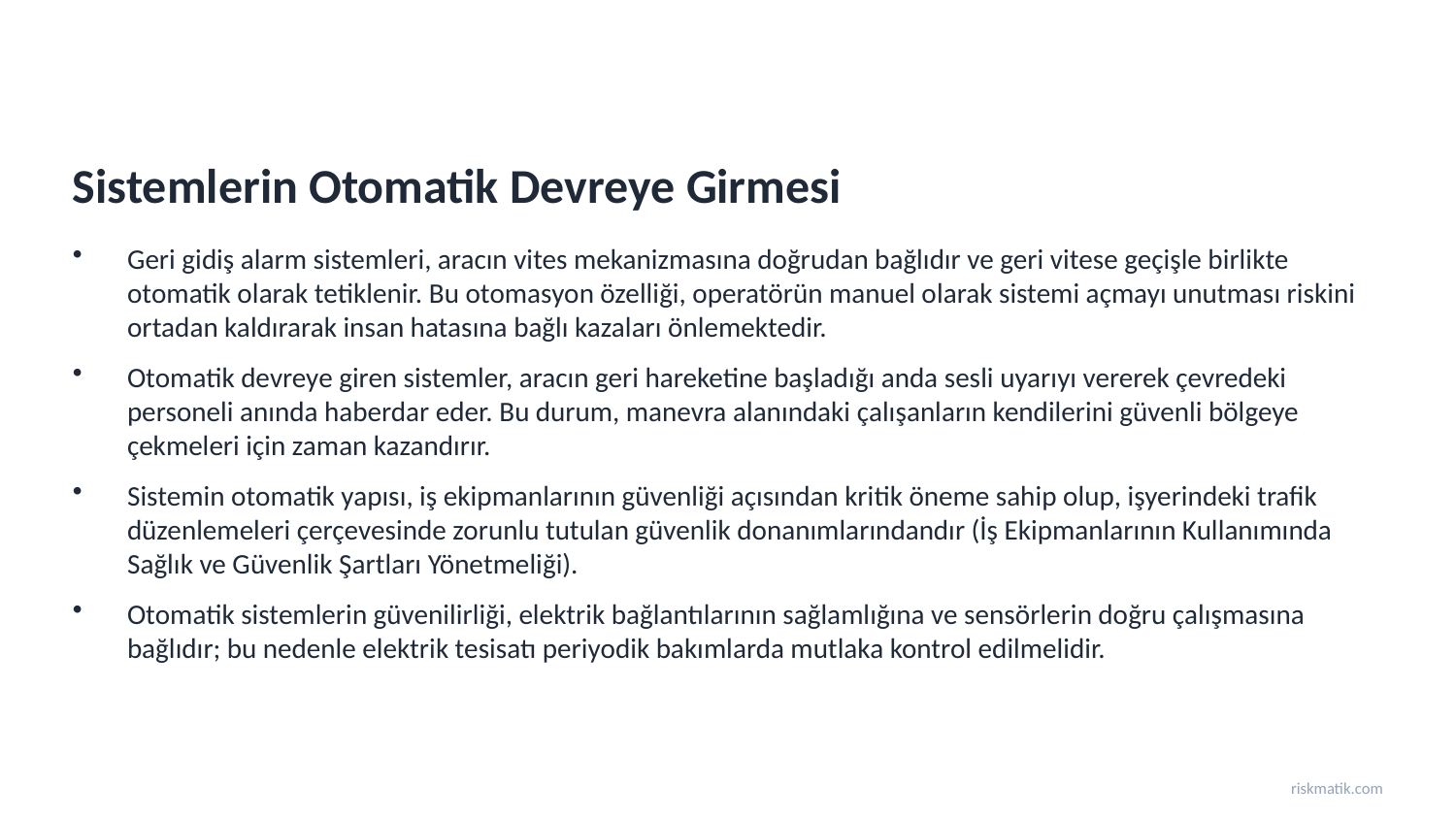

Sistemlerin Otomatik Devreye Girmesi
Geri gidiş alarm sistemleri, aracın vites mekanizmasına doğrudan bağlıdır ve geri vitese geçişle birlikte otomatik olarak tetiklenir. Bu otomasyon özelliği, operatörün manuel olarak sistemi açmayı unutması riskini ortadan kaldırarak insan hatasına bağlı kazaları önlemektedir.
Otomatik devreye giren sistemler, aracın geri hareketine başladığı anda sesli uyarıyı vererek çevredeki personeli anında haberdar eder. Bu durum, manevra alanındaki çalışanların kendilerini güvenli bölgeye çekmeleri için zaman kazandırır.
Sistemin otomatik yapısı, iş ekipmanlarının güvenliği açısından kritik öneme sahip olup, işyerindeki trafik düzenlemeleri çerçevesinde zorunlu tutulan güvenlik donanımlarındandır (İş Ekipmanlarının Kullanımında Sağlık ve Güvenlik Şartları Yönetmeliği).
Otomatik sistemlerin güvenilirliği, elektrik bağlantılarının sağlamlığına ve sensörlerin doğru çalışmasına bağlıdır; bu nedenle elektrik tesisatı periyodik bakımlarda mutlaka kontrol edilmelidir.
riskmatik.com